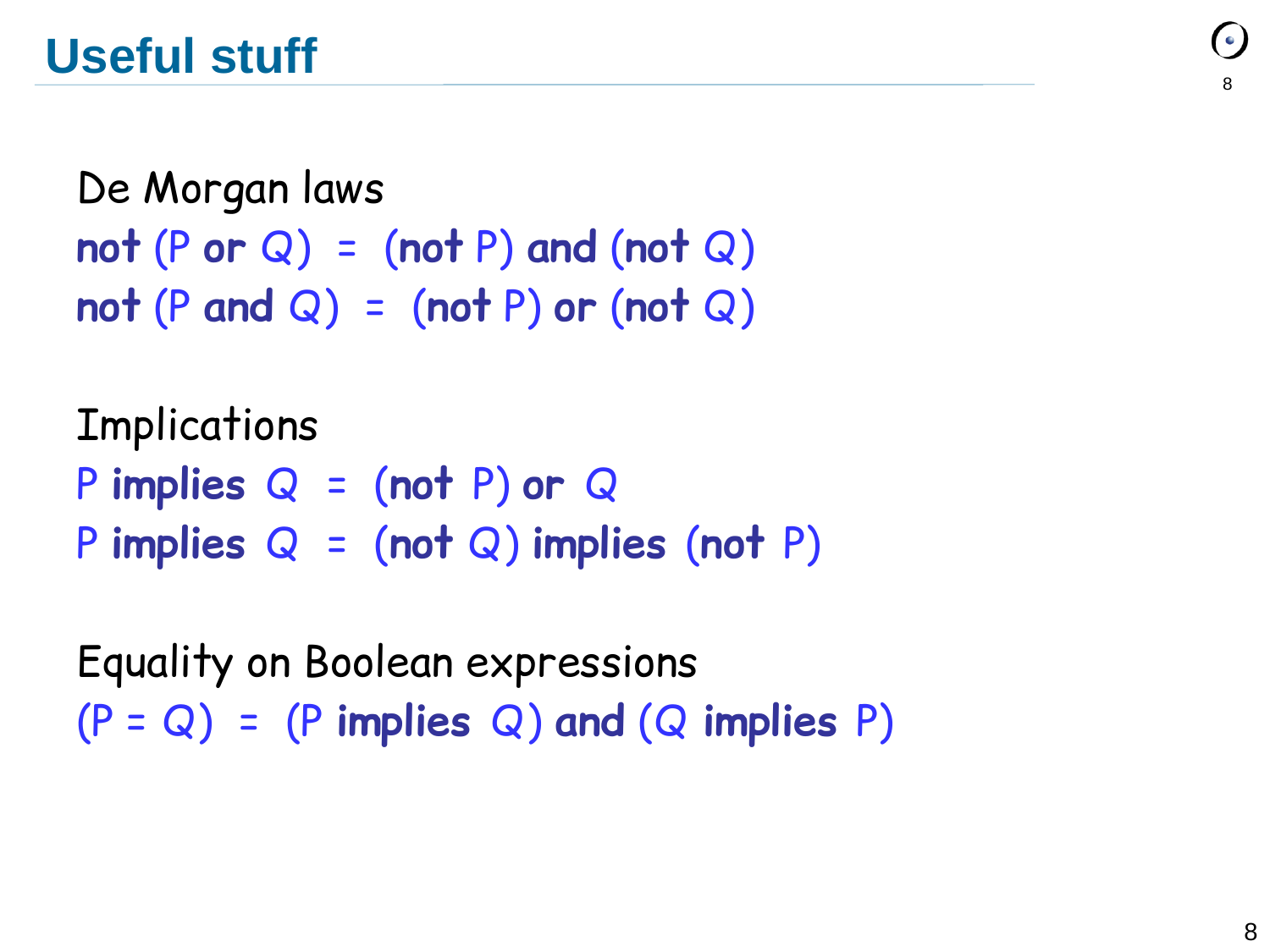

Useful stuff
8
De Morgan laws
not (P or Q)  =  (not P) and (not Q)
not (P and Q)  =  (not P) or (not Q)

Implications
P implies Q  =  (not P) or Q
P implies Q  =  (not Q) implies (not P)

Equality on Boolean expressions
(P = Q)  =  (P implies Q) and (Q implies P)